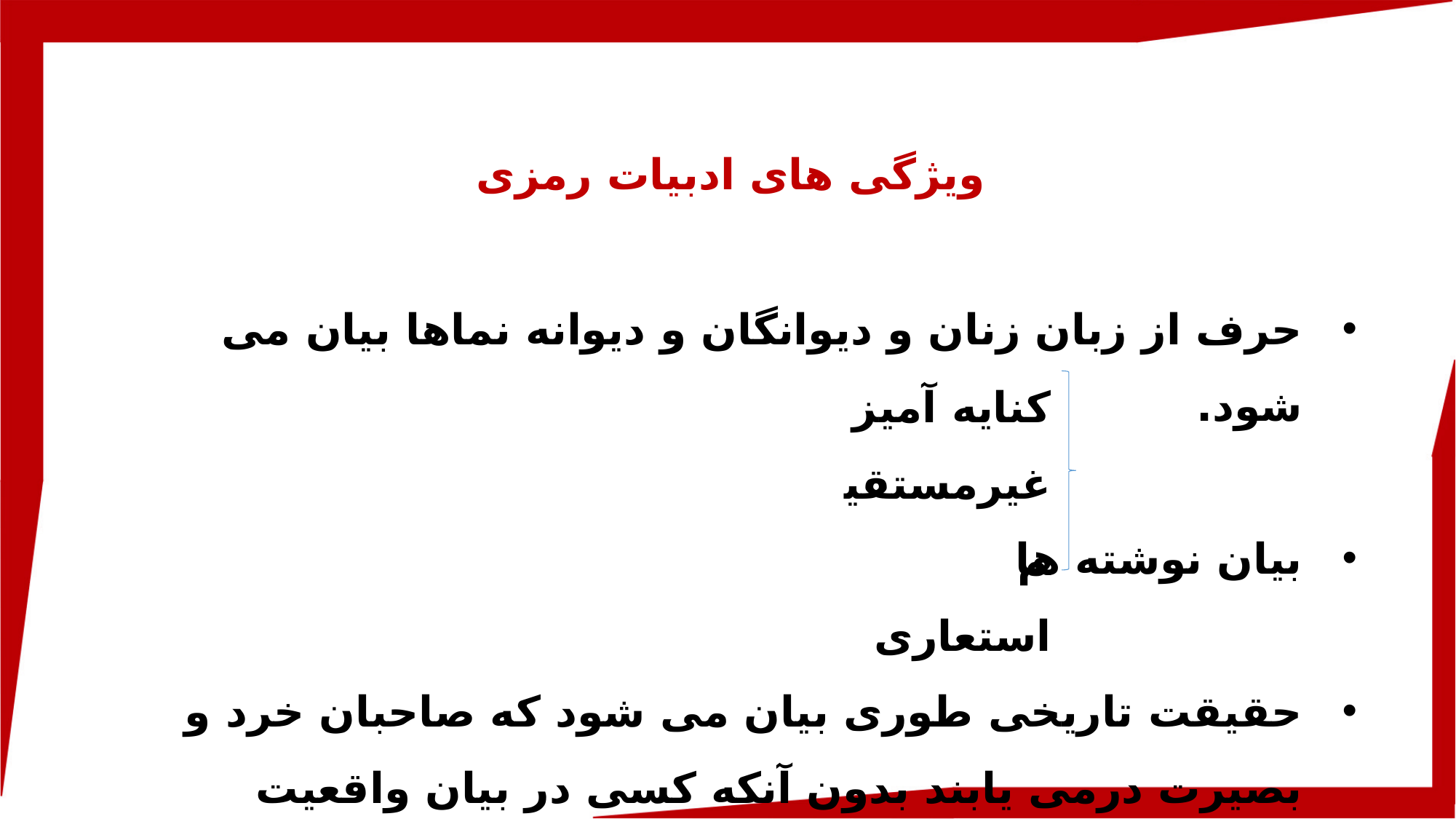

ویژگی های ادبیات رمزی
حرف از زبان زنان و دیوانگان و دیوانه نماها بیان می شود.

بیان نوشته ها

حقیقت تاریخی طوری بیان می شود که صاحبان خرد و بصیرت درمی یابند بدون آنکه کسی در بیان واقعیت احساس خطر کند.
کنایه آمیز
غیرمستقیم
استعاری